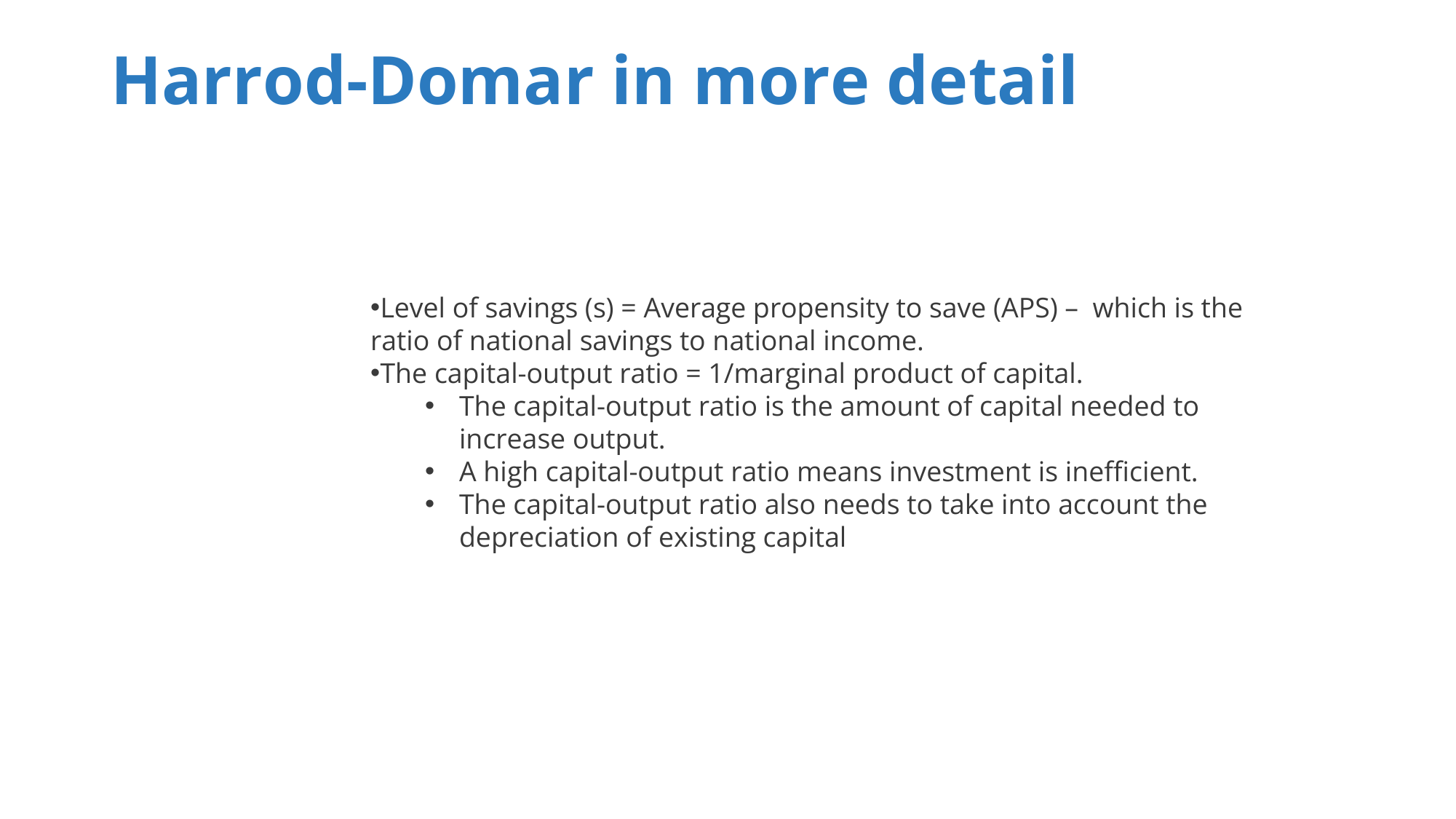

# Harrod-Domar in more detail

Level of savings (s) = Average propensity to save (APS) –  which is the ratio of national savings to national income.
The capital-output ratio = 1/marginal product of capital.
The capital-output ratio is the amount of capital needed to increase output.
A high capital-output ratio means investment is inefficient.
The capital-output ratio also needs to take into account the depreciation of existing capital